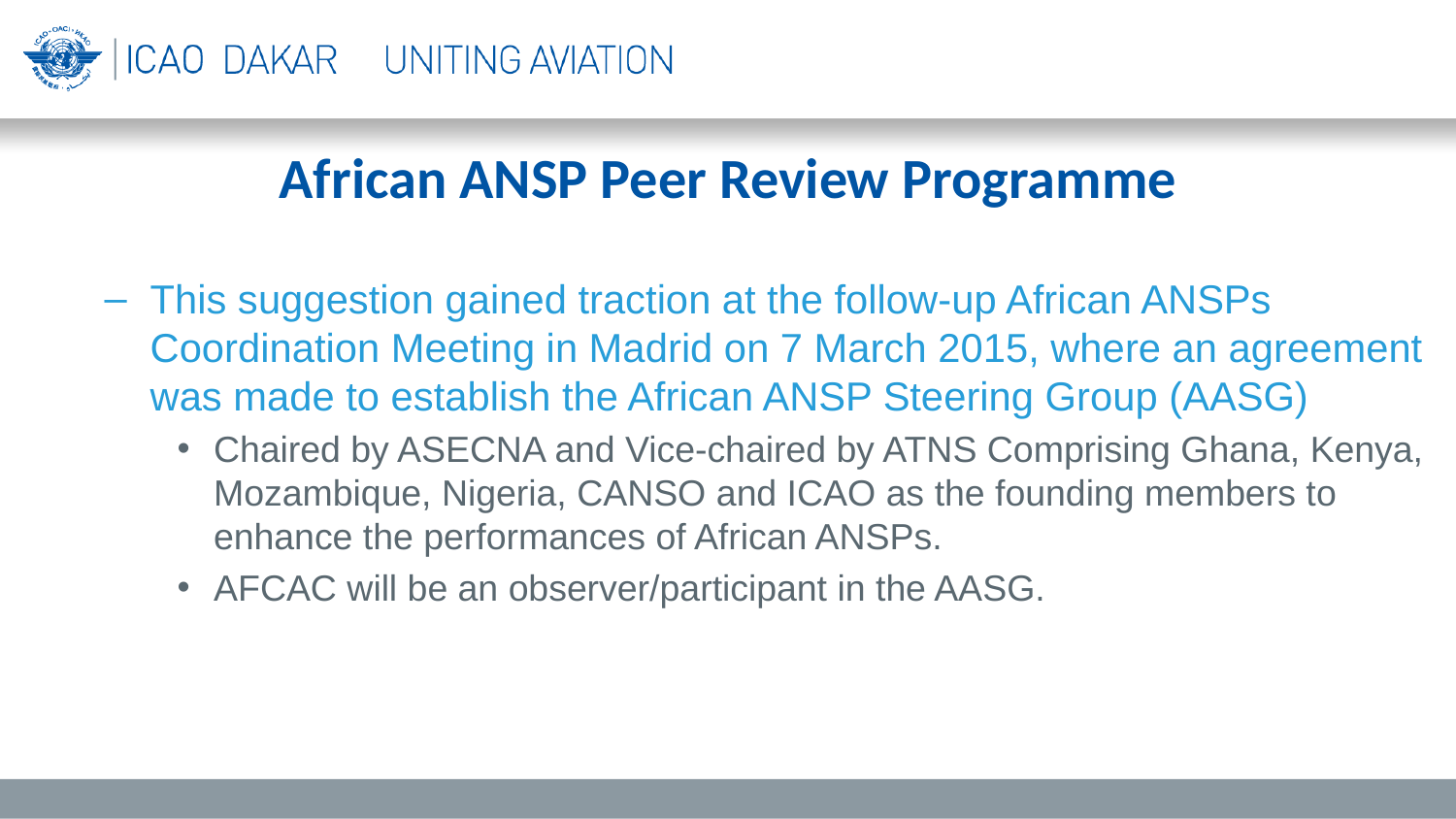

# African ANSP Peer Review Programme

This suggestion gained traction at the follow-up African ANSPs Coordination Meeting in Madrid on 7 March 2015, where an agreement was made to establish the African ANSP Steering Group (AASG)
Chaired by ASECNA and Vice-chaired by ATNS Comprising Ghana, Kenya, Mozambique, Nigeria, CANSO and ICAO as the founding members to enhance the performances of African ANSPs.
AFCAC will be an observer/participant in the AASG.